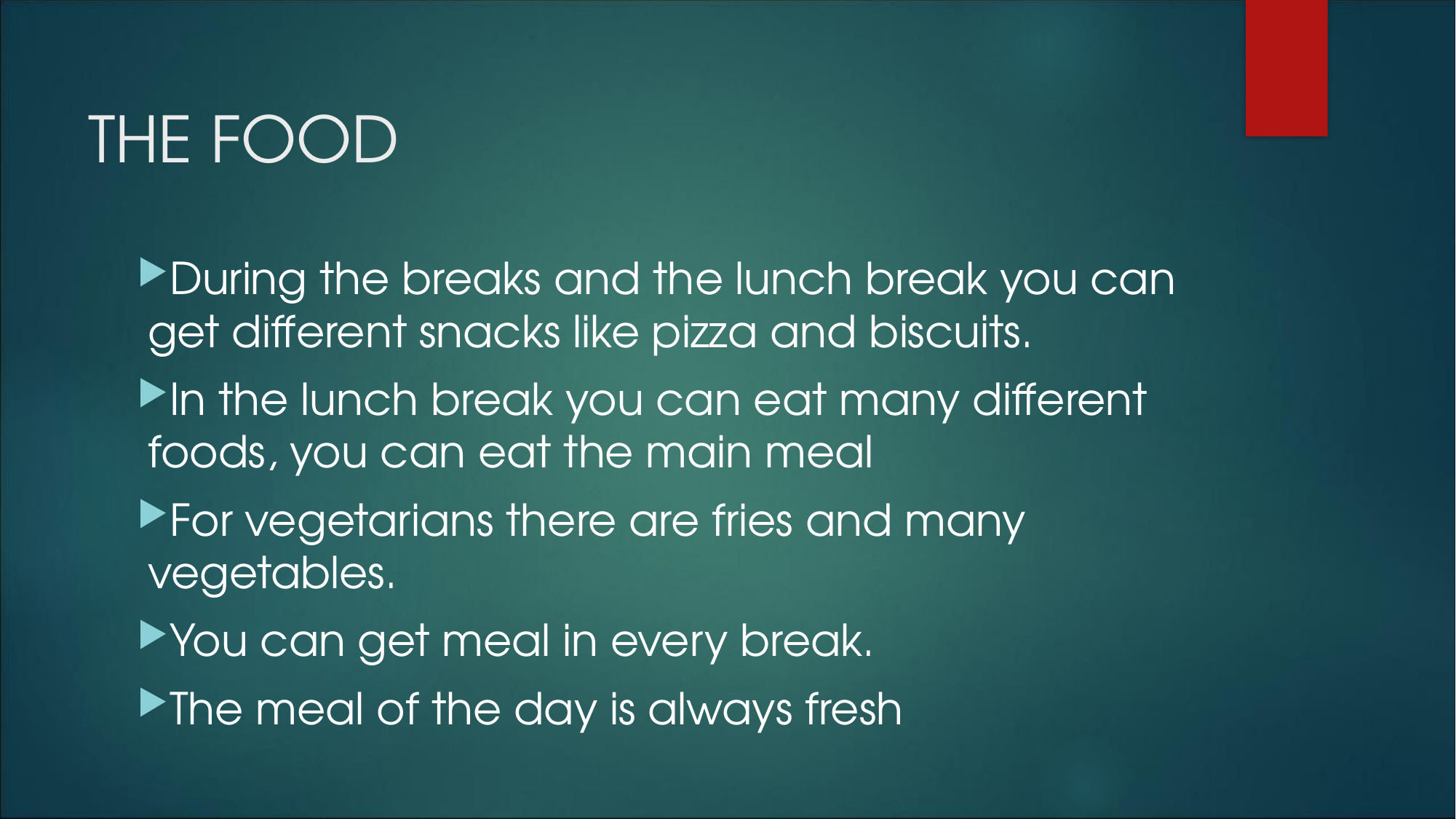

THE FOOD
During the breaks and the lunch break you can get different snacks like pizza and biscuits.
In the lunch break you can eat many different foods, you can eat the main meal
For vegetarians there are fries and many vegetables.
You can get meal in every break.
The meal of the day is always fresh